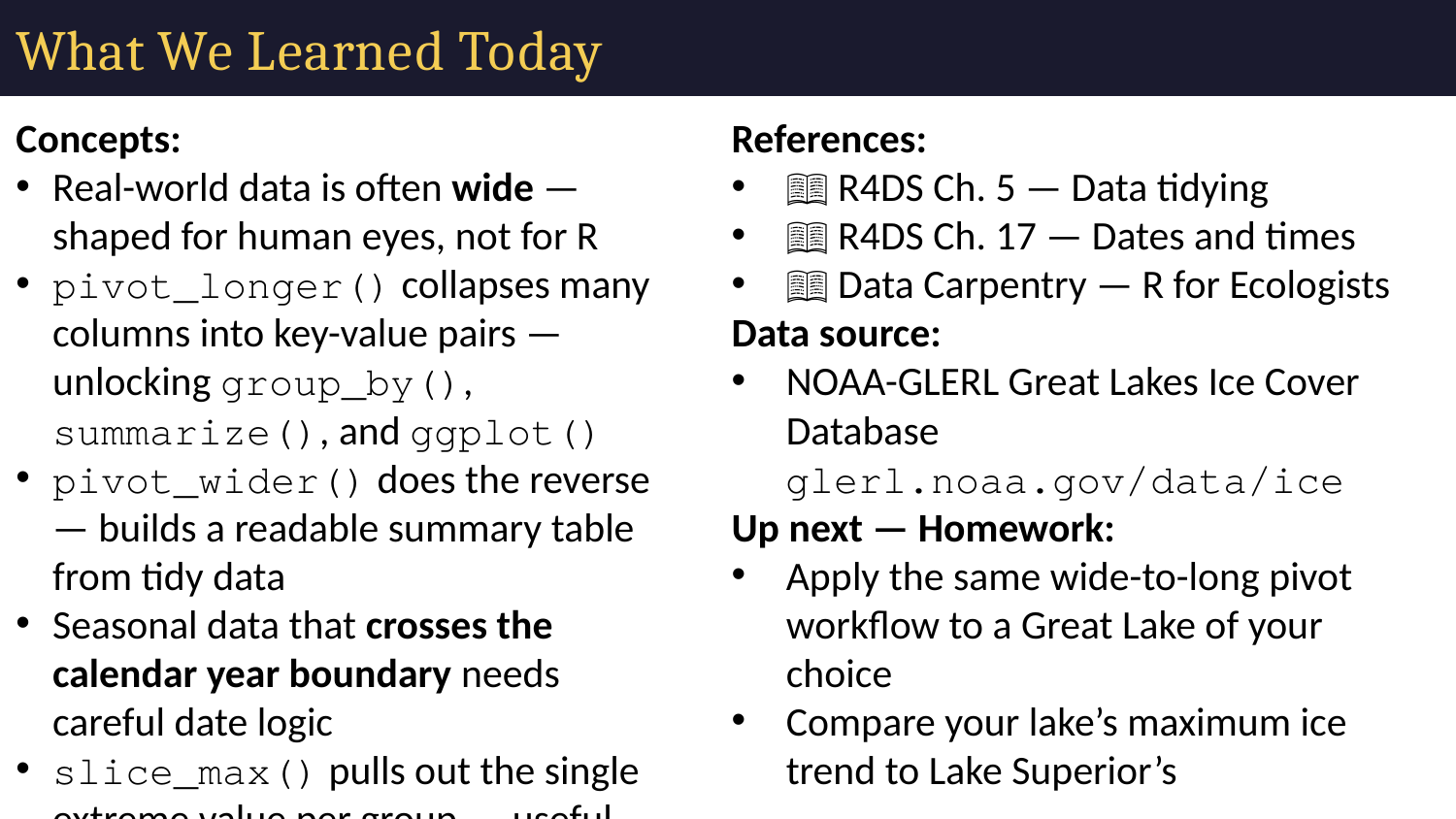

# What We Learned Today
Concepts:
Real-world data is often wide — shaped for human eyes, not for R
pivot_longer() collapses many columns into key-value pairs — unlocking group_by(), summarize(), and ggplot()
pivot_wider() does the reverse — builds a readable summary table from tidy data
Seasonal data that crosses the calendar year boundary needs careful date logic
slice_max() pulls out the single extreme value per group — useful for “ice-on/ice-off” type questions
The same lm() workflow from Lecture 06 applies to any time-indexed variable, including a yearly maximum
R skills:
read.table() + rownames_to_column() for messy text files
pivot_longer() / pivot_wider()
str_starts(), if_else(), ymd(), update() for date wrangling
slice_max(order_by = ..., n = 1)
References:
📖 R4DS Ch. 5 — Data tidying
📖 R4DS Ch. 17 — Dates and times
📖 Data Carpentry — R for Ecologists
Data source:
NOAA-GLERL Great Lakes Ice Cover Database
glerl.noaa.gov/data/ice
Up next — Homework:
Apply the same wide-to-long pivot workflow to a Great Lake of your choice
Compare your lake’s maximum ice trend to Lake Superior’s